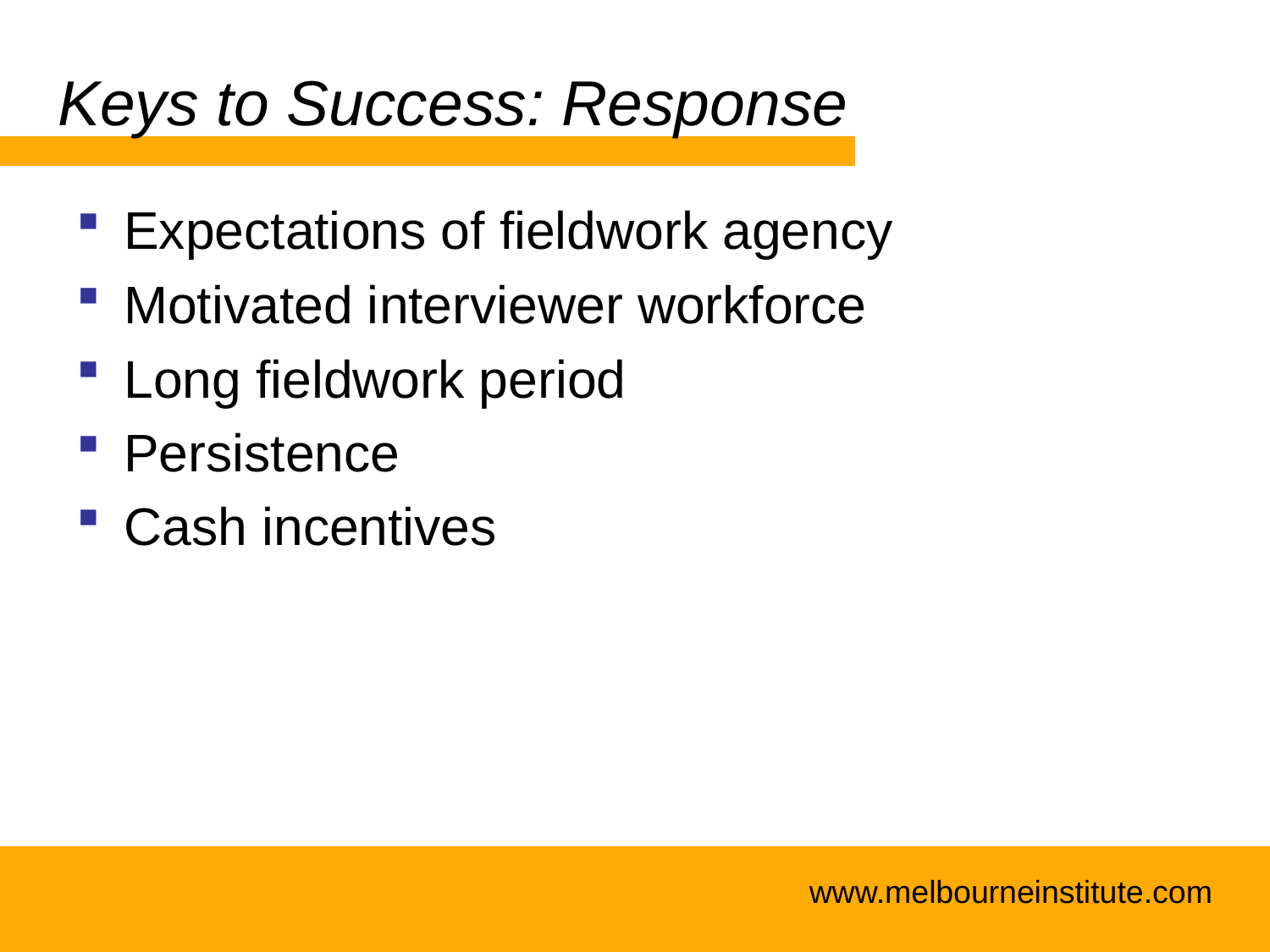

# Keys to Success: Response
Expectations of fieldwork agency
Motivated interviewer workforce
Long fieldwork period
Persistence
Cash incentives